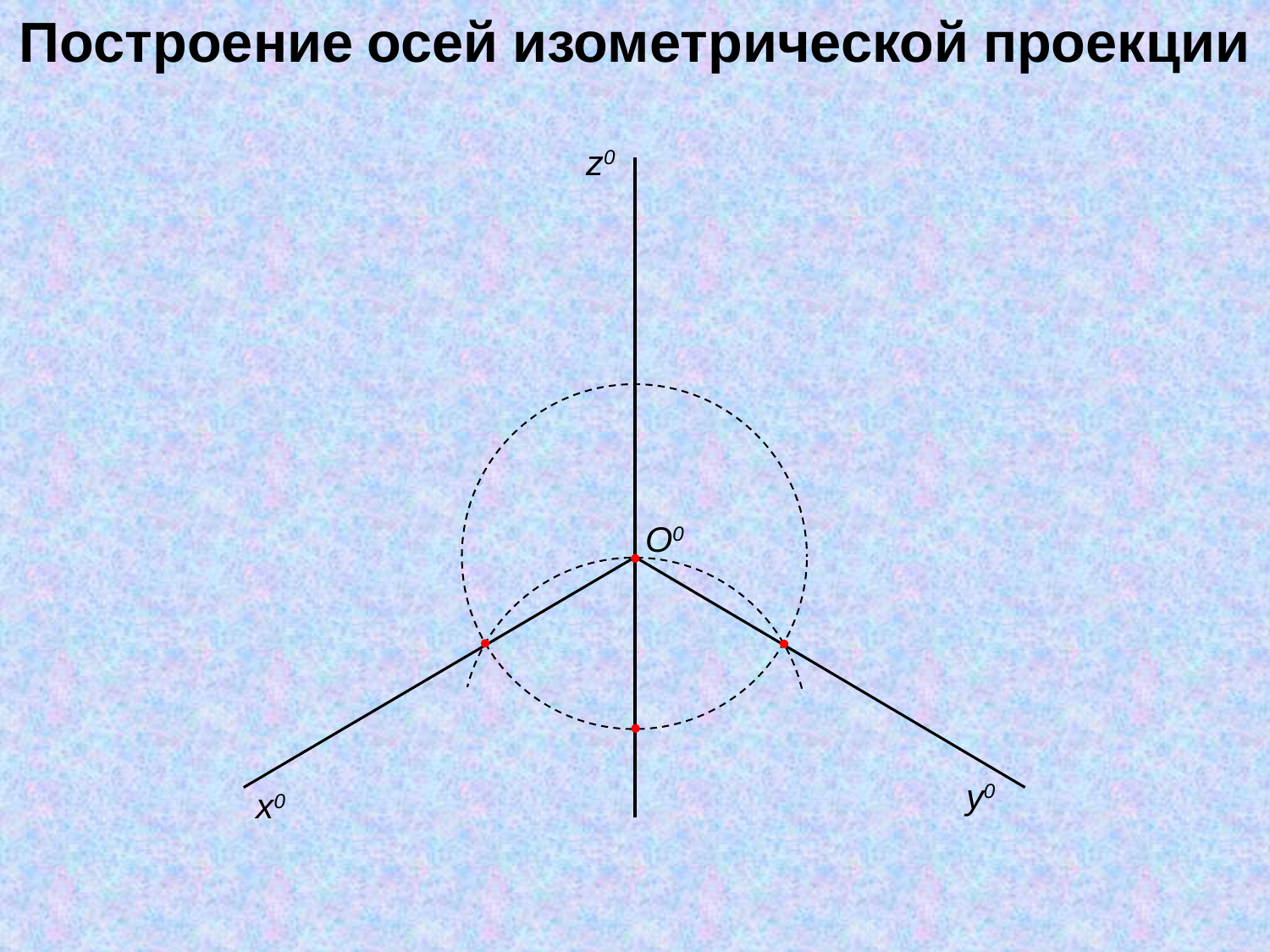

Построение осей изометрической проекции
z0

О0

y0
x0